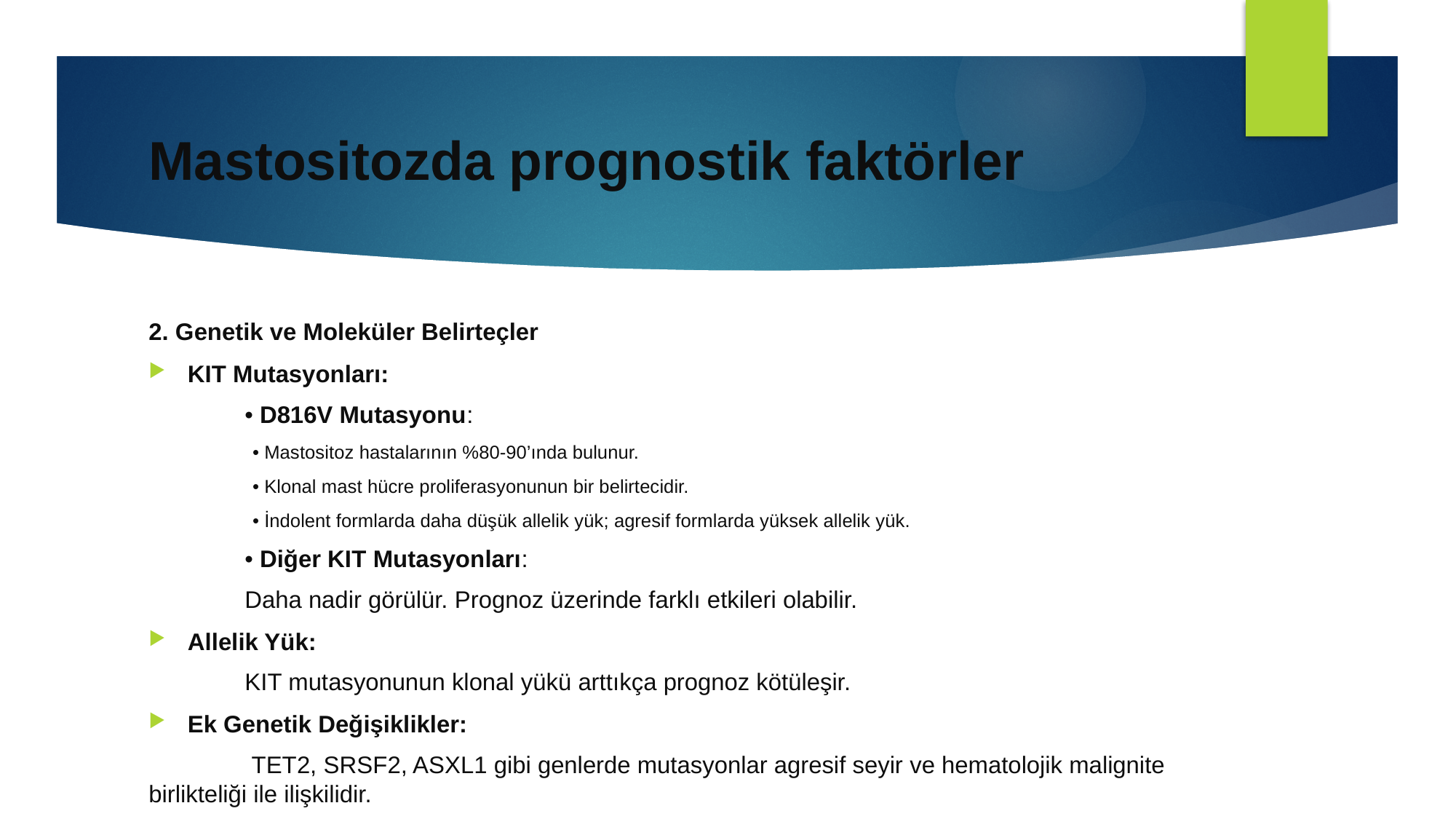

# Mastositozda prognostik faktörler
2. Genetik ve Moleküler Belirteçler
KIT Mutasyonları:
	• D816V Mutasyonu:
	• Mastositoz hastalarının %80-90’ında bulunur.
	• Klonal mast hücre proliferasyonunun bir belirtecidir.
	• İndolent formlarda daha düşük allelik yük; agresif formlarda yüksek allelik yük.
	• Diğer KIT Mutasyonları:
		Daha nadir görülür. Prognoz üzerinde farklı etkileri olabilir.
Allelik Yük:
		KIT mutasyonunun klonal yükü arttıkça prognoz kötüleşir.
Ek Genetik Değişiklikler:
		 TET2, SRSF2, ASXL1 gibi genlerde mutasyonlar agresif seyir ve hematolojik malignite birlikteliği ile ilişkilidir.